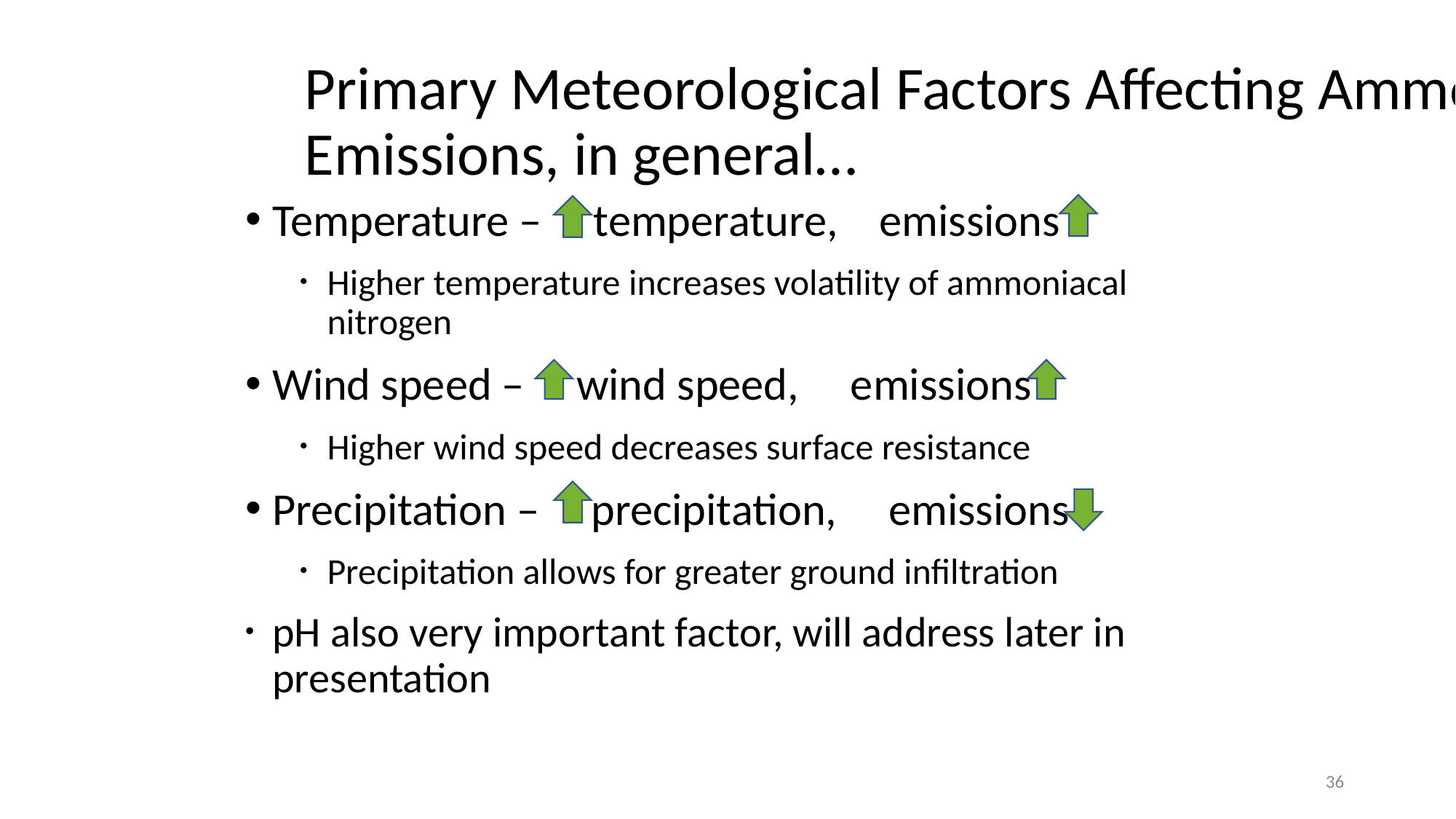

# Primary Meteorological Factors Affecting Ammonia Emissions, in general…
Temperature –     temperature,    emissions
Higher temperature increases volatility of ammoniacal nitrogen
Wind speed –     wind speed,     emissions
Higher wind speed decreases surface resistance
Precipitation –     precipitation,     emissions
Precipitation allows for greater ground infiltration
pH also very important factor, will address later in presentation

36